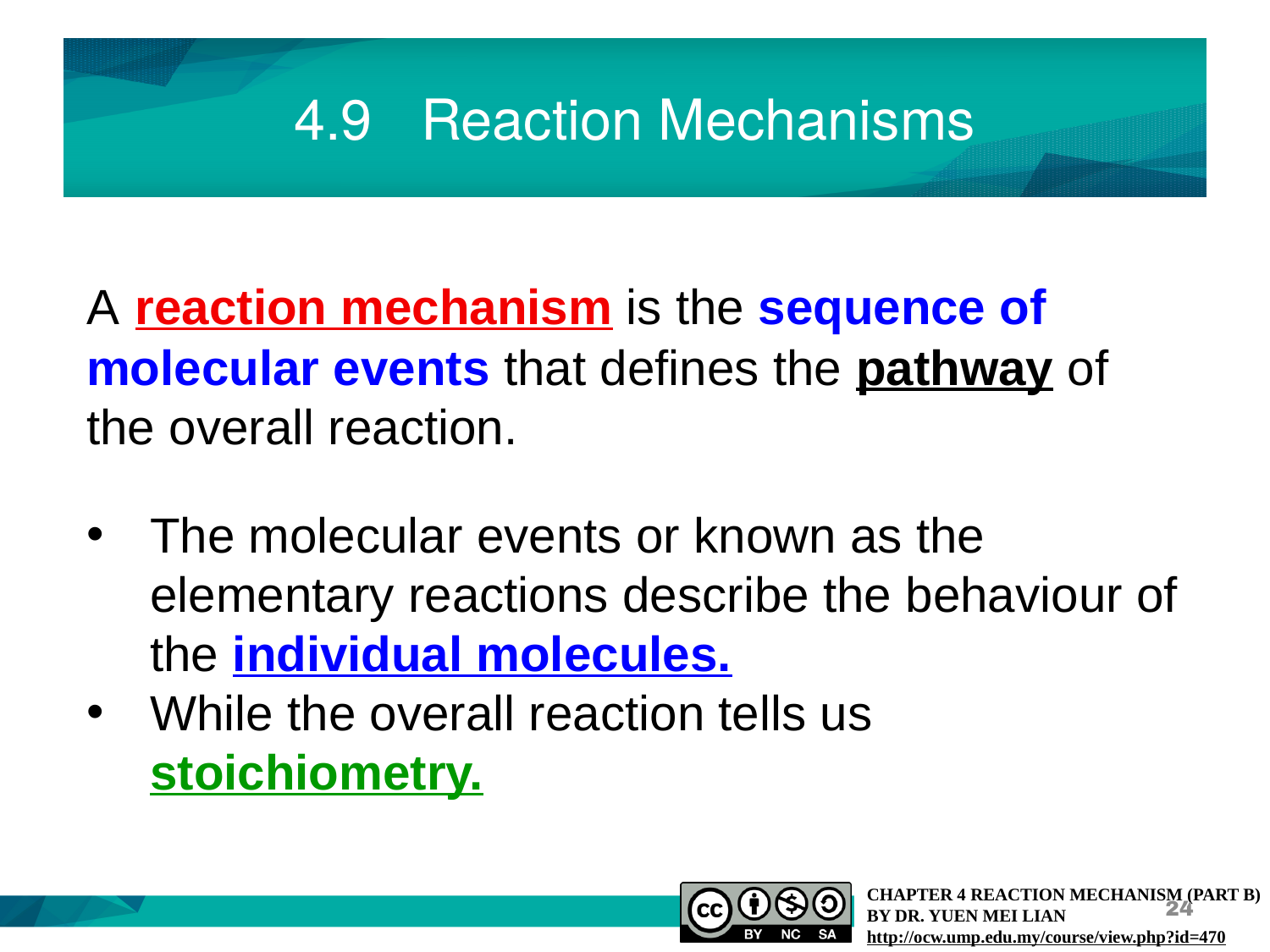

# 4.9	Reaction Mechanisms
A reaction mechanism is the sequence of molecular events that defines the pathway of the overall reaction.
The molecular events or known as the elementary reactions describe the behaviour of the individual molecules.
While the overall reaction tells us stoichiometry.
24